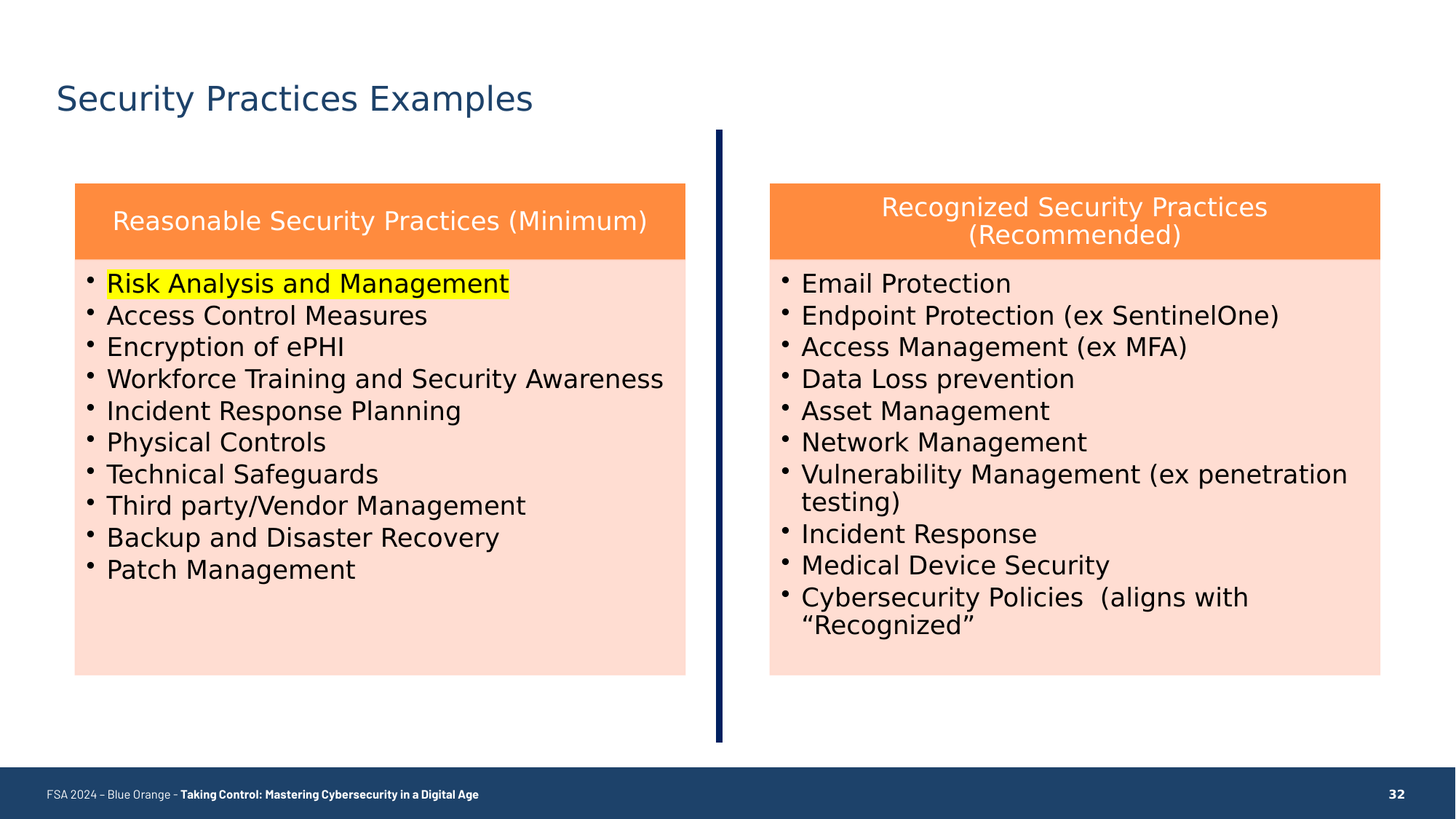

# Security Practices Examples
Reasonable Security Practices (Minimum)
Risk Analysis and Management
Access Control Measures
Encryption of ePHI
Workforce Training and Security Awareness
Incident Response Planning
Physical Controls
Technical Safeguards
Third party/Vendor Management
Backup and Disaster Recovery
Patch Management

Recognized Security Practices (Recommended)
Email Protection
Endpoint Protection (ex SentinelOne)
Access Management (ex MFA)
Data Loss prevention
Asset Management
Network Management
Vulnerability Management (ex penetration testing)
Incident Response
Medical Device Security
Cybersecurity Policies  (aligns with “Recognized”
FSA 2024 – Blue Orange - Taking Control: Mastering Cybersecurity in a Digital Age